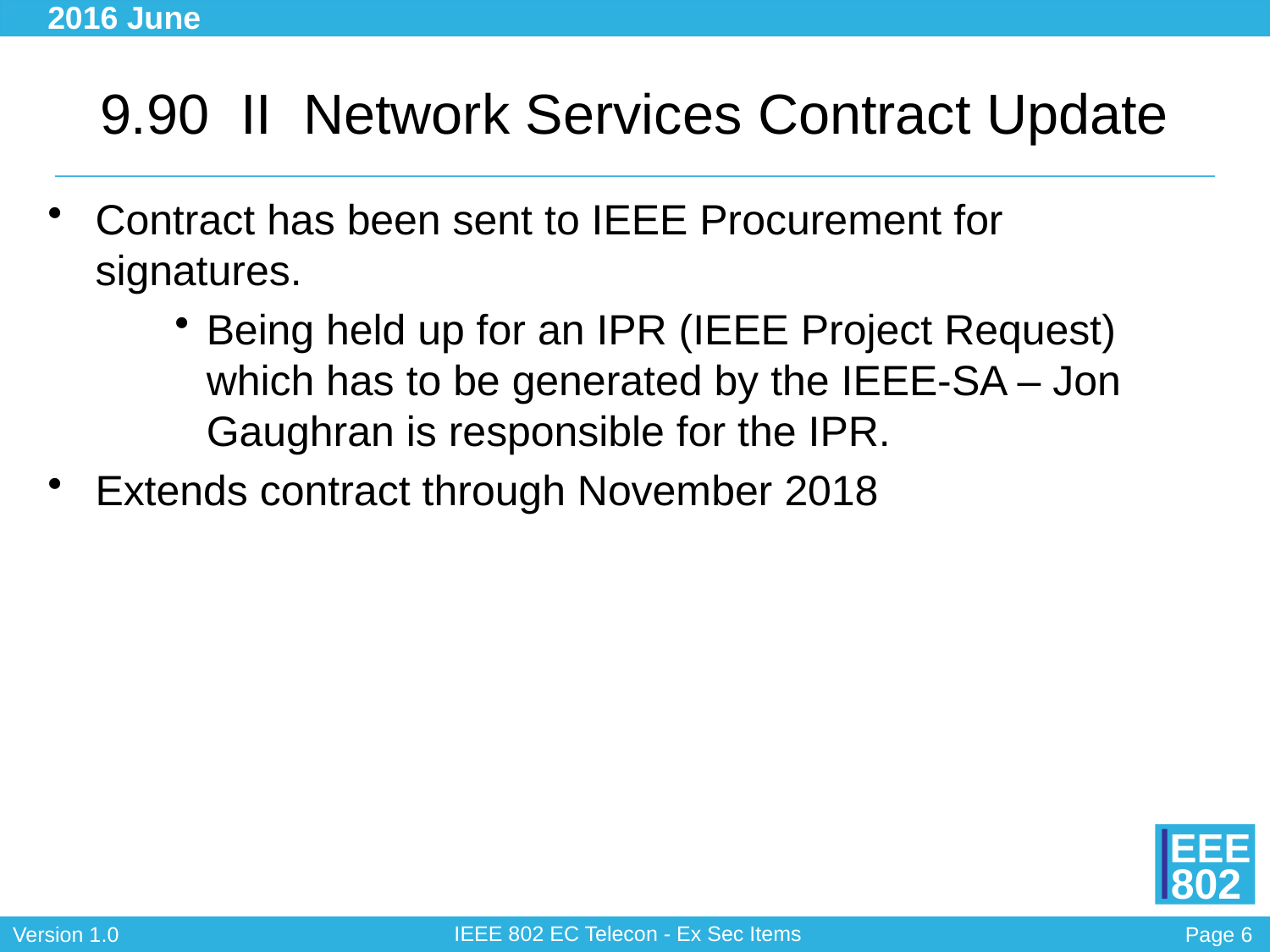

2016 June
# 9.90  II  Network Services Contract Update
Contract has been sent to IEEE Procurement for signatures.
Being held up for an IPR (IEEE Project Request) which has to be generated by the IEEE-SA – Jon Gaughran is responsible for the IPR.
Extends contract through November 2018
IEEE 802 EC Telecon - Ex Sec Items